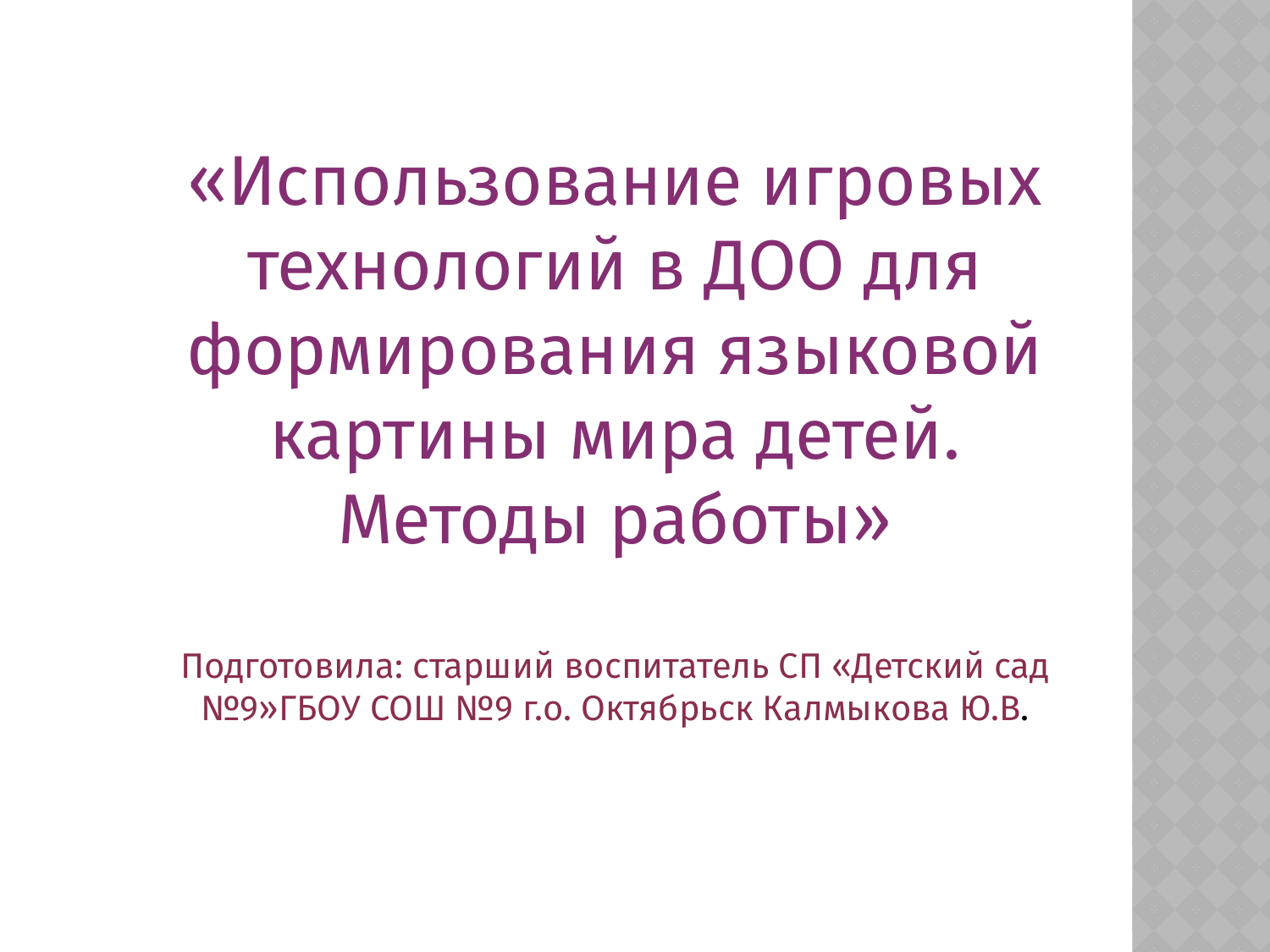

«Использование игровых технологий в ДОО для формирования языковой картины мира детей. Методы работы»

Подготовила: старший воспитатель СП «Детский сад №9»ГБОУ СОШ №9 г.о. Октябрьск Калмыкова Ю.В.